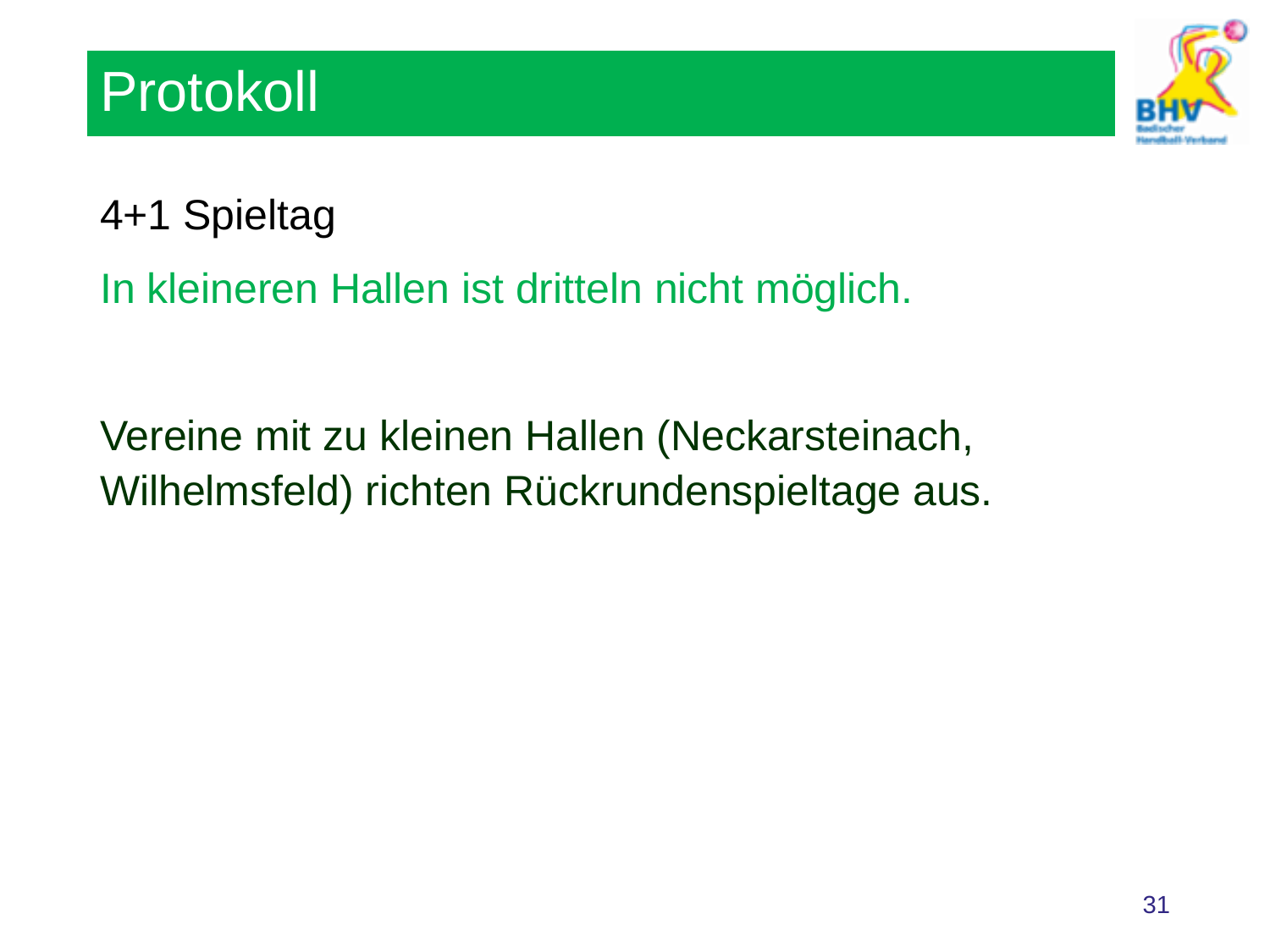

# Protokoll
4+1 Spieltag
In kleineren Hallen ist dritteln nicht möglich.

Vereine mit zu kleinen Hallen (Neckarsteinach, Wilhelmsfeld) richten Rückrundenspieltage aus.

31